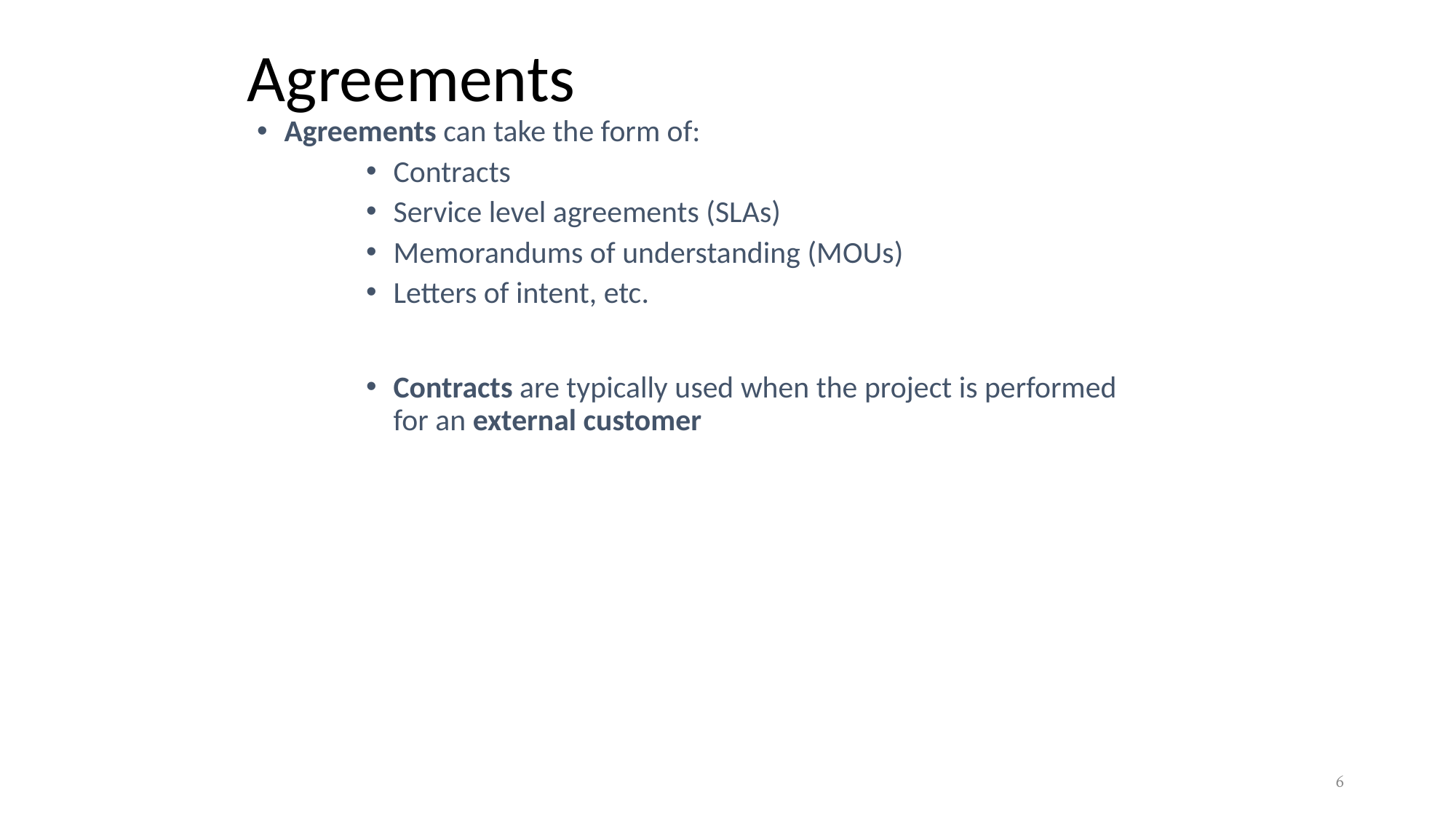

# Agreements
Agreements can take the form of:
Contracts
Service level agreements (SLAs)
Memorandums of understanding (MOUs)
Letters of intent, etc.

Contracts are typically used when the project is performed for an external customer
6